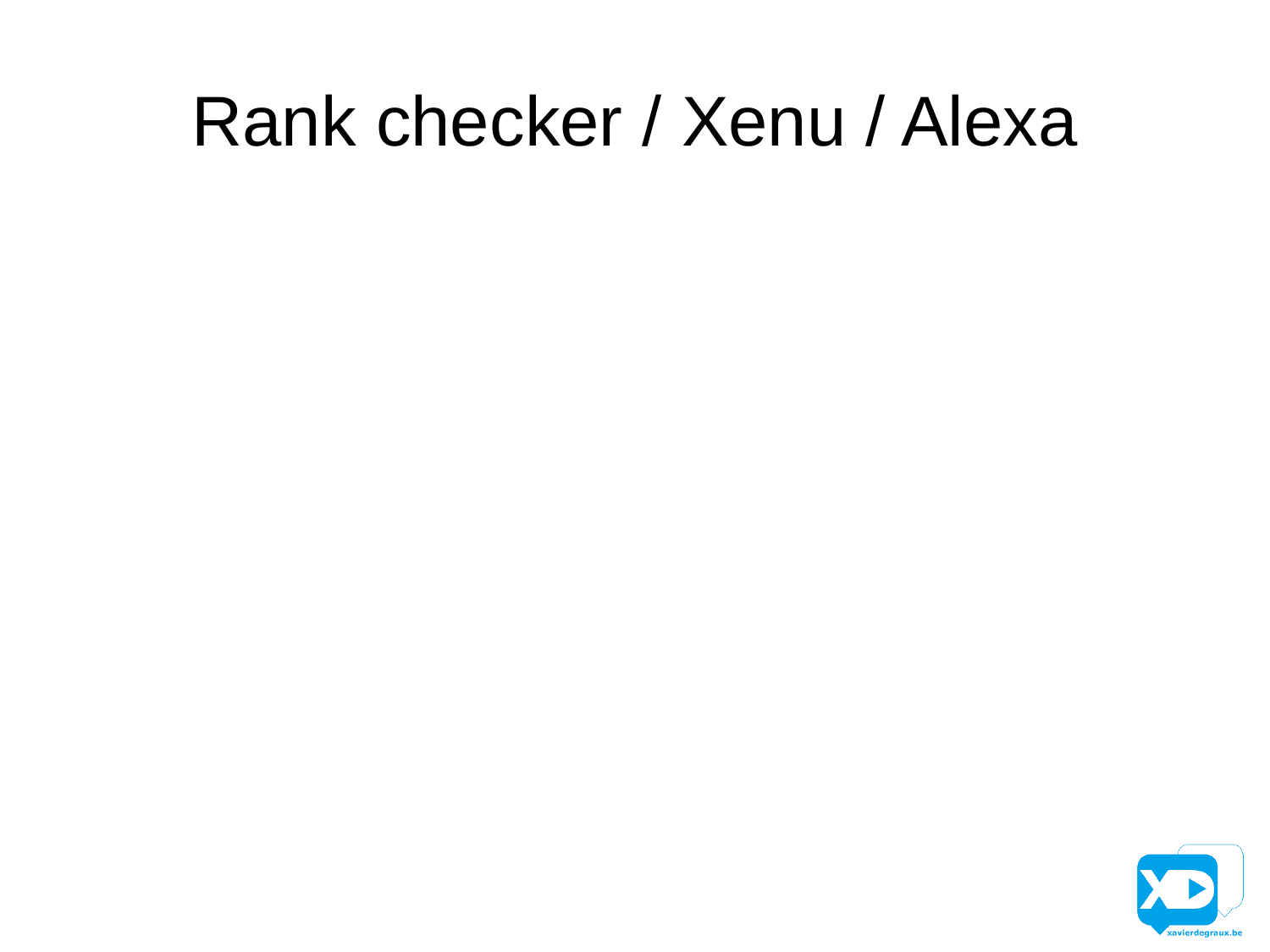

# Rank checker / Xenu / Alexa